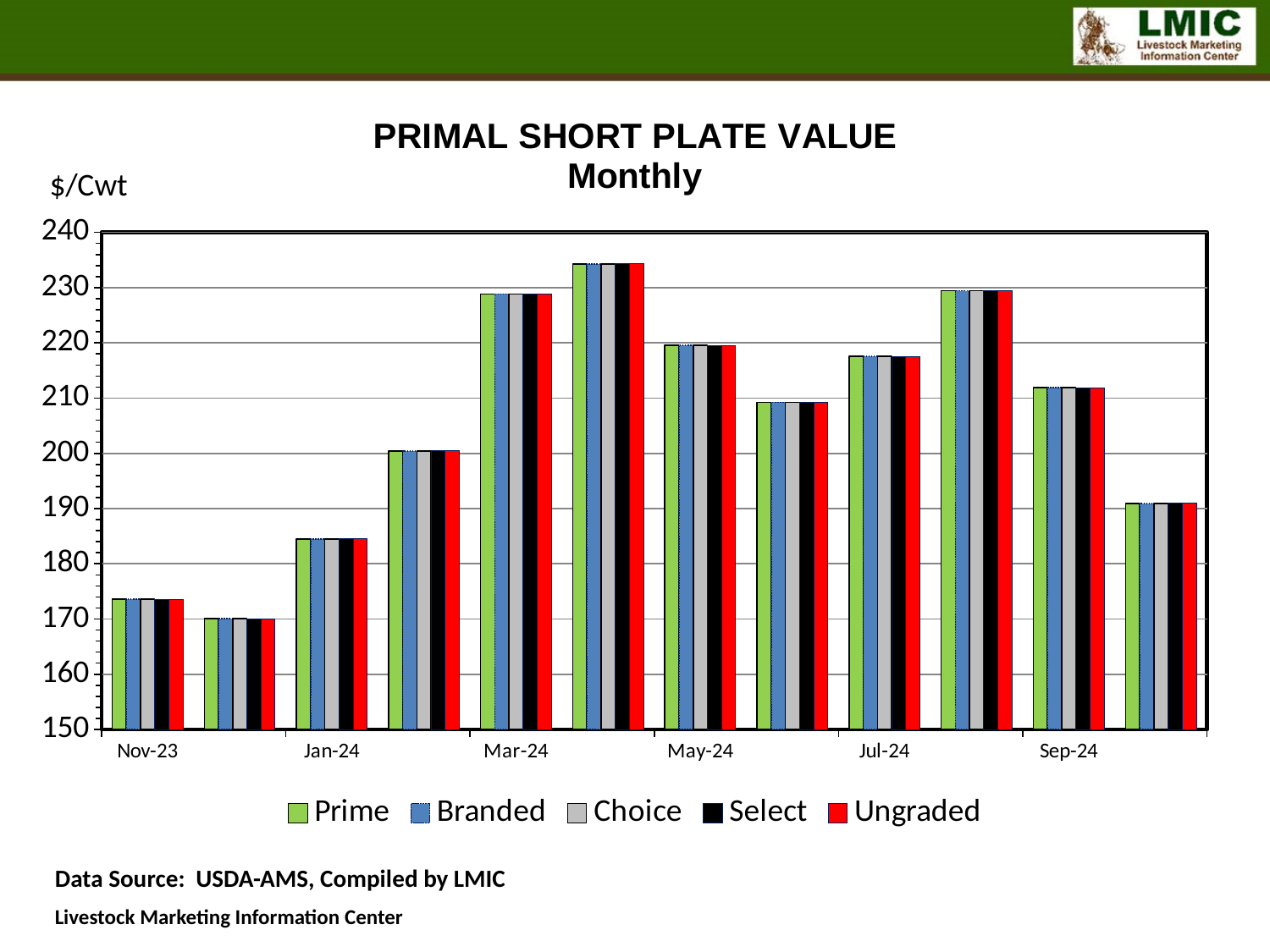

### Chart: PRIMAL SHORT PLATE VALUE
Monthly

| Category | Prime | Branded | Choice | Select | Ungraded |
|---|---|---|---|---|---|
| 45231 | 173.578 | 173.578 | 173.578 | 173.578 | 173.578 |
| 45261 | 170.05 | 170.05 | 170.05 | 170.05 | 170.05 |
| 45292 | 184.488 | 184.488 | 184.488 | 184.488 | 184.488 |
| 45323 | 200.425 | 200.425 | 200.425 | 200.425 | 200.425 |
| 45352 | 228.8575 | 228.8575 | 228.8575 | 228.8575 | 228.8575 |
| 45383 | 234.3125 | 234.3125 | 234.3125 | 234.3125 | 234.3125 |
| 45413 | 219.55599999999998 | 219.55599999999998 | 219.55599999999998 | 219.55599999999998 | 219.55599999999998 |
| 45444 | 209.2475 | 209.2475 | 209.2475 | 209.2475 | 209.2475 |
| 45474 | 217.542 | 217.542 | 217.542 | 217.542 | 217.542 |
| 45505 | 229.4375 | 229.4375 | 229.4375 | 229.4375 | 229.4375 |
| 45536 | 211.8825 | 211.8825 | 211.8825 | 211.8825 | 211.8825 |
| 45566 | 190.93799999999996 | 190.93799999999996 | 190.93799999999996 | 190.93799999999996 | 190.93799999999996 |
Data Source:  USDA-AMS, Compiled by LMIC
Livestock Marketing Information Center